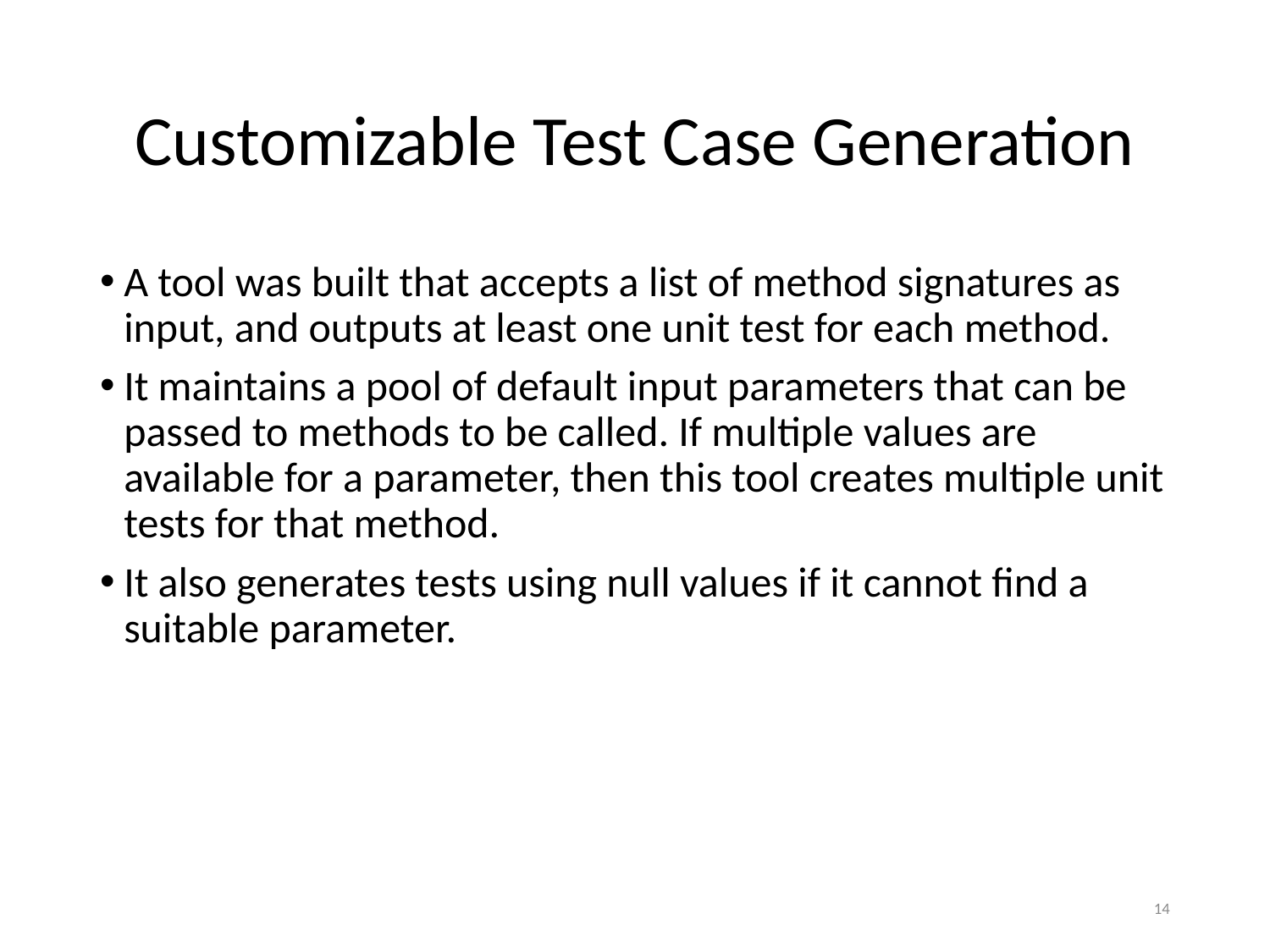

# Customizable Test Case Generation
A tool was built that accepts a list of method signatures as input, and outputs at least one unit test for each method.
It maintains a pool of default input parameters that can be passed to methods to be called. If multiple values are available for a parameter, then this tool creates multiple unit tests for that method.
It also generates tests using null values if it cannot find a suitable parameter.
14